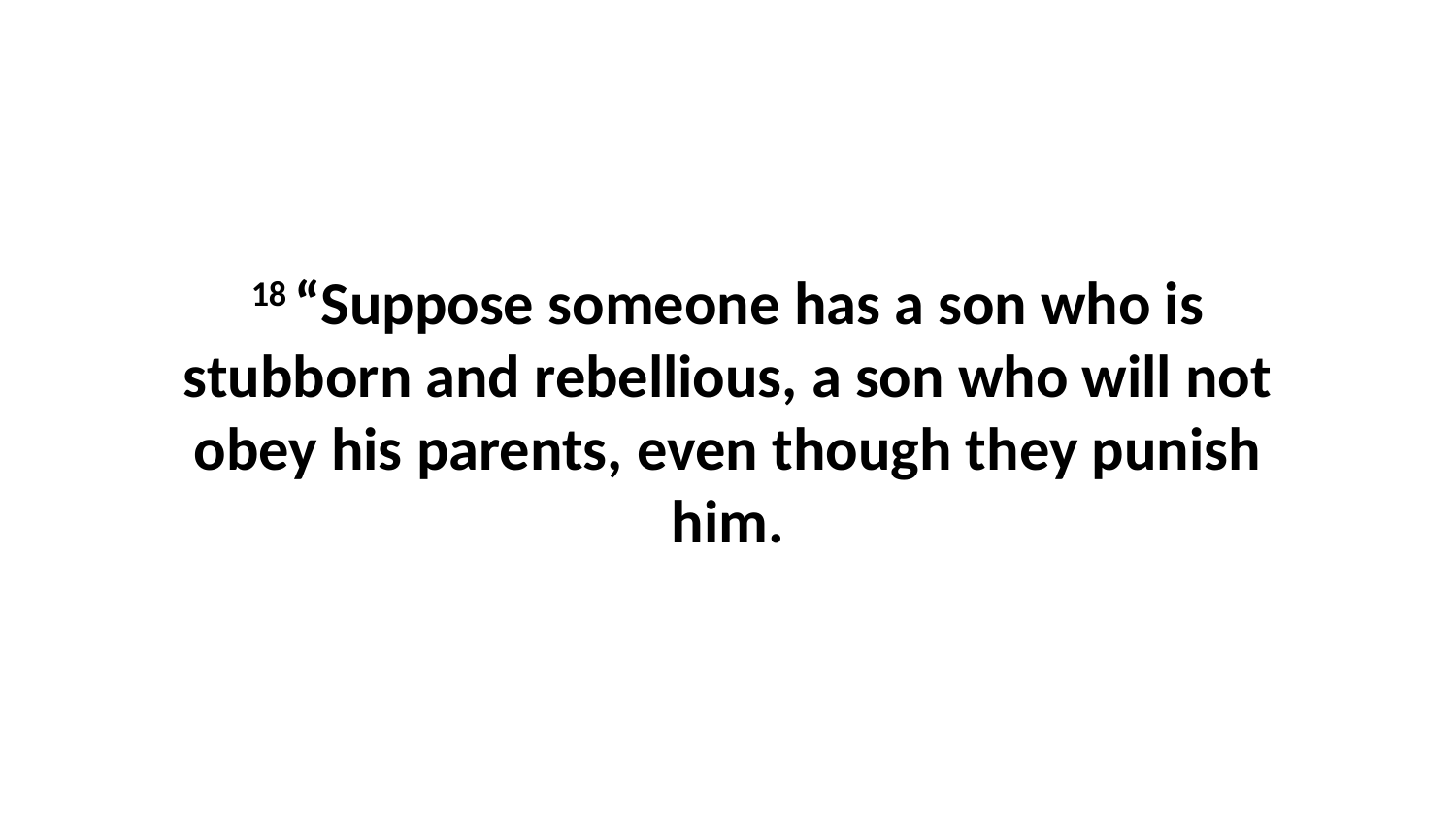

18 “Suppose someone has a son who is stubborn and rebellious, a son who will not obey his parents, even though they punish him.